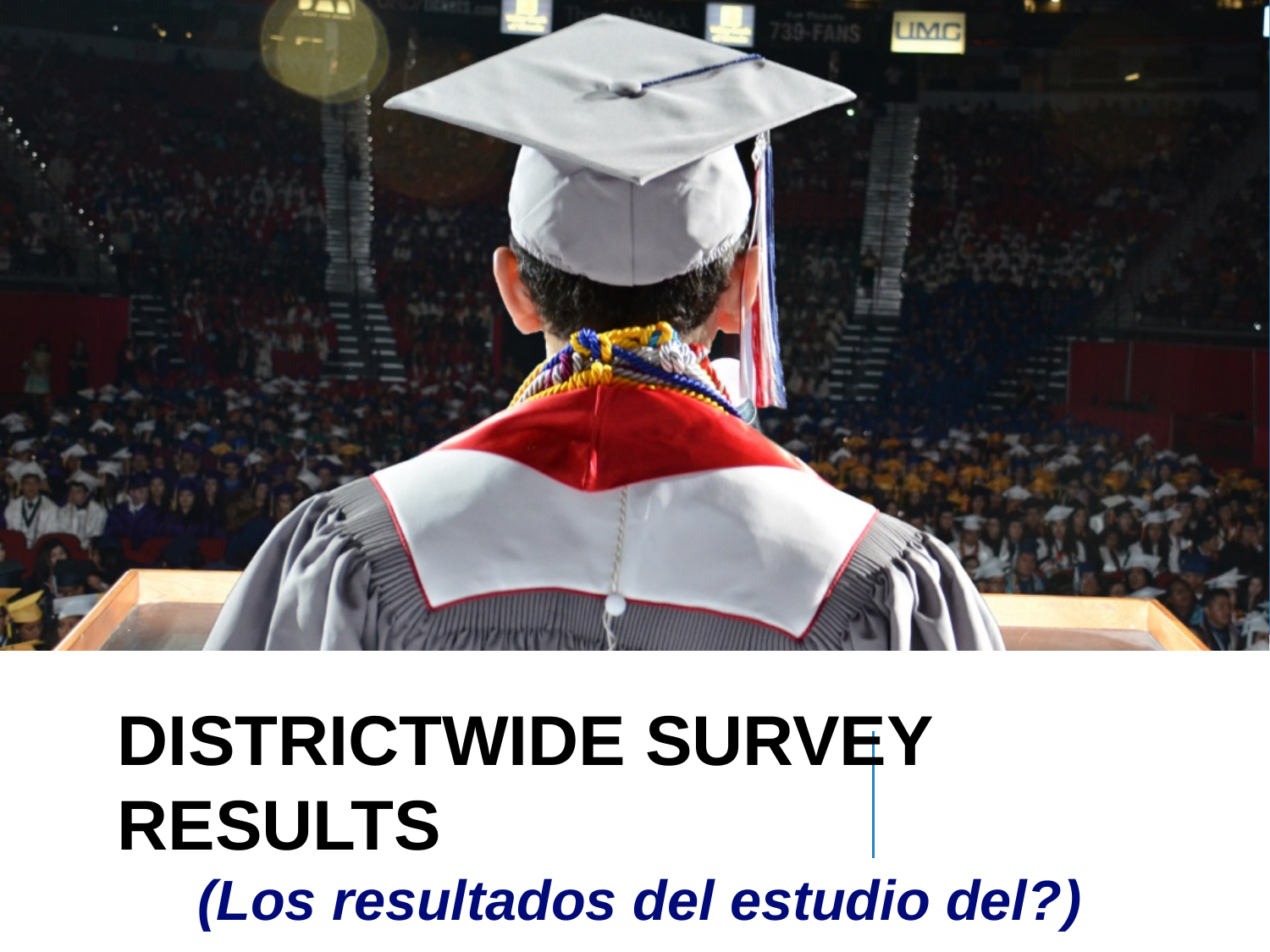

Districtwide Survey results
(Los resultados del estudio del?)